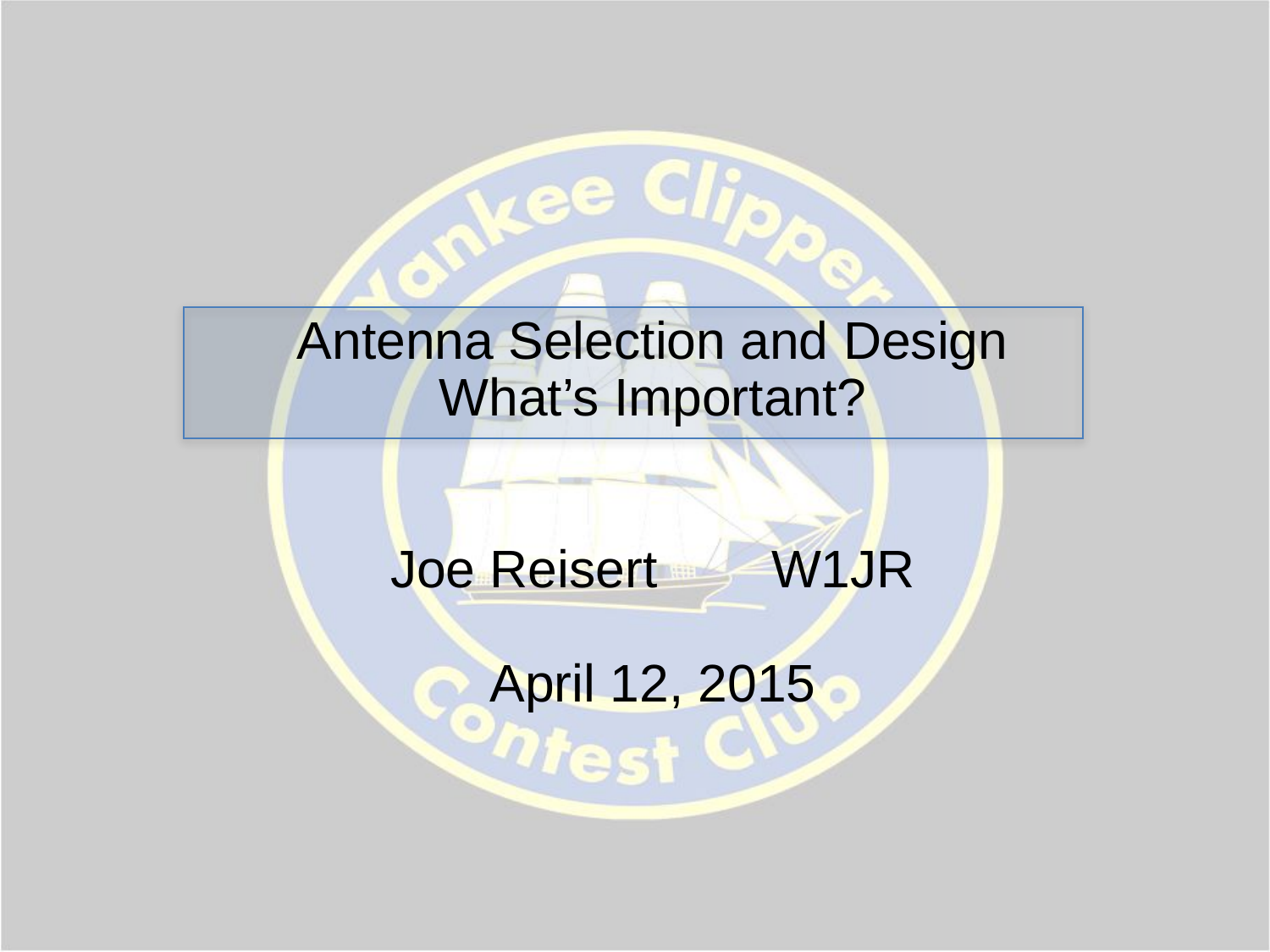

Antenna Selection and Design
What’s Important?

Joe Reisert 	W1JR

April 12, 2015